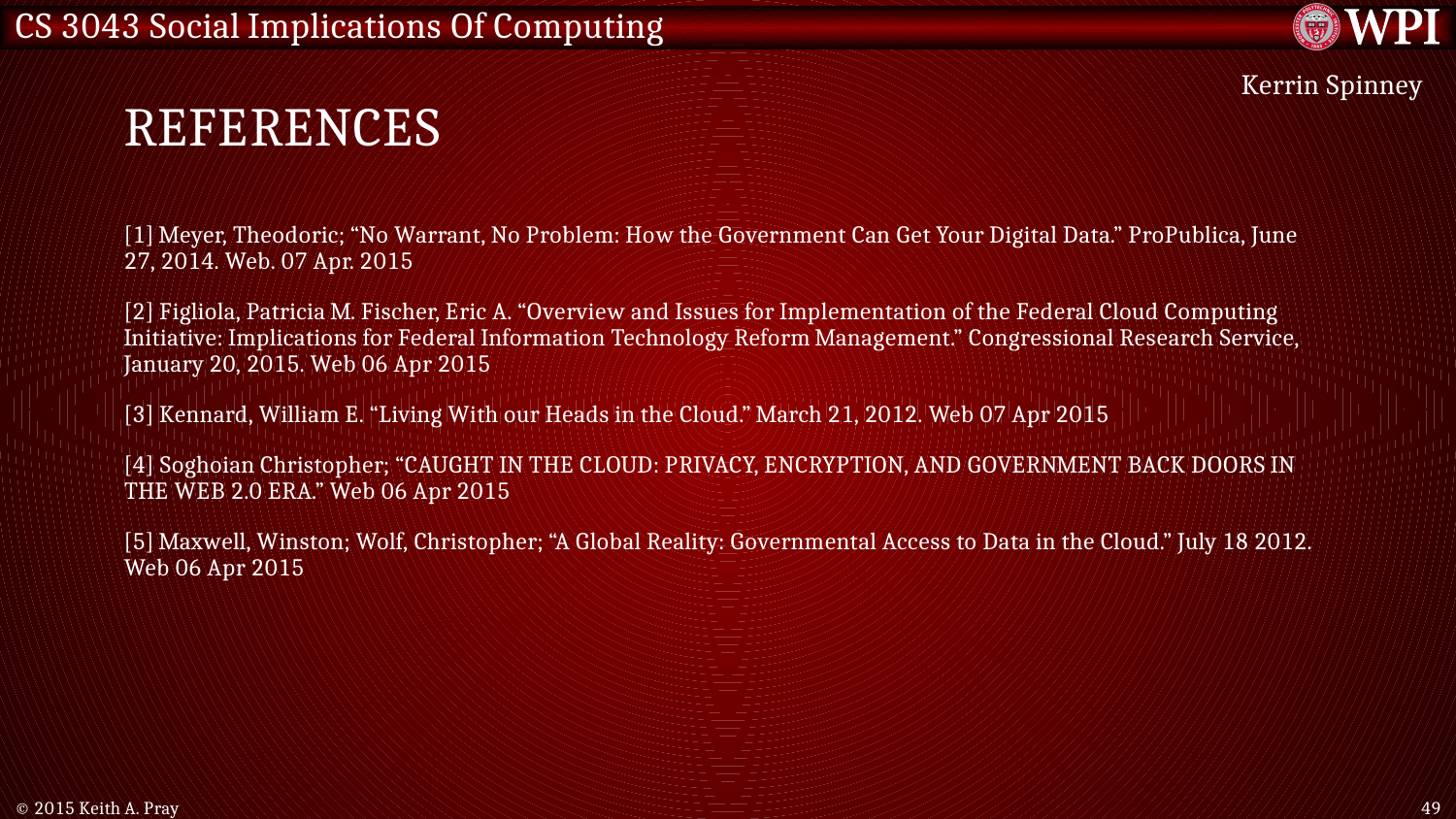

# References
Kerrin Spinney
[1] Meyer, Theodoric; “No Warrant, No Problem: How the Government Can Get Your Digital Data.” ProPublica, June 27, 2014. Web. 07 Apr. 2015
[2] Figliola, Patricia M. Fischer, Eric A. “Overview and Issues for Implementation of the Federal Cloud Computing Initiative: Implications for Federal Information Technology Reform Management.” Congressional Research Service, January 20, 2015. Web 06 Apr 2015
[3] Kennard, William E. “Living With our Heads in the Cloud.” March 21, 2012. Web 07 Apr 2015
[4] Soghoian Christopher; “CAUGHT IN THE CLOUD: PRIVACY, ENCRYPTION, AND GOVERNMENT BACK DOORS IN THE WEB 2.0 ERA.” Web 06 Apr 2015
[5] Maxwell, Winston; Wolf, Christopher; “A Global Reality: Governmental Access to Data in the Cloud.” July 18 2012. Web 06 Apr 2015
© 2015 Keith A. Pray
49